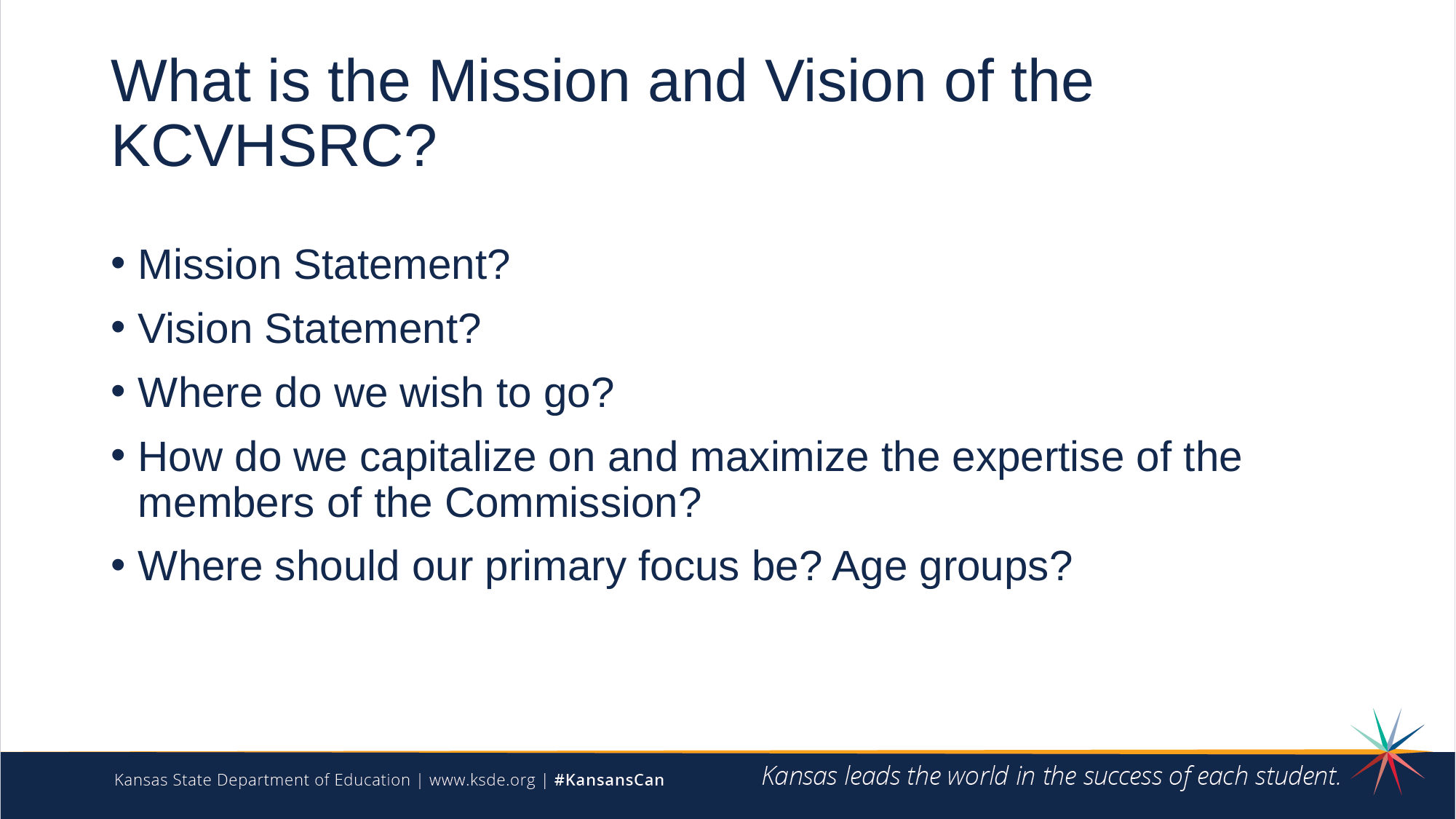

# What is the Mission and Vision of the KCVHSRC?
Mission Statement?
Vision Statement?
Where do we wish to go?
How do we capitalize on and maximize the expertise of the members of the Commission?
Where should our primary focus be? Age groups?